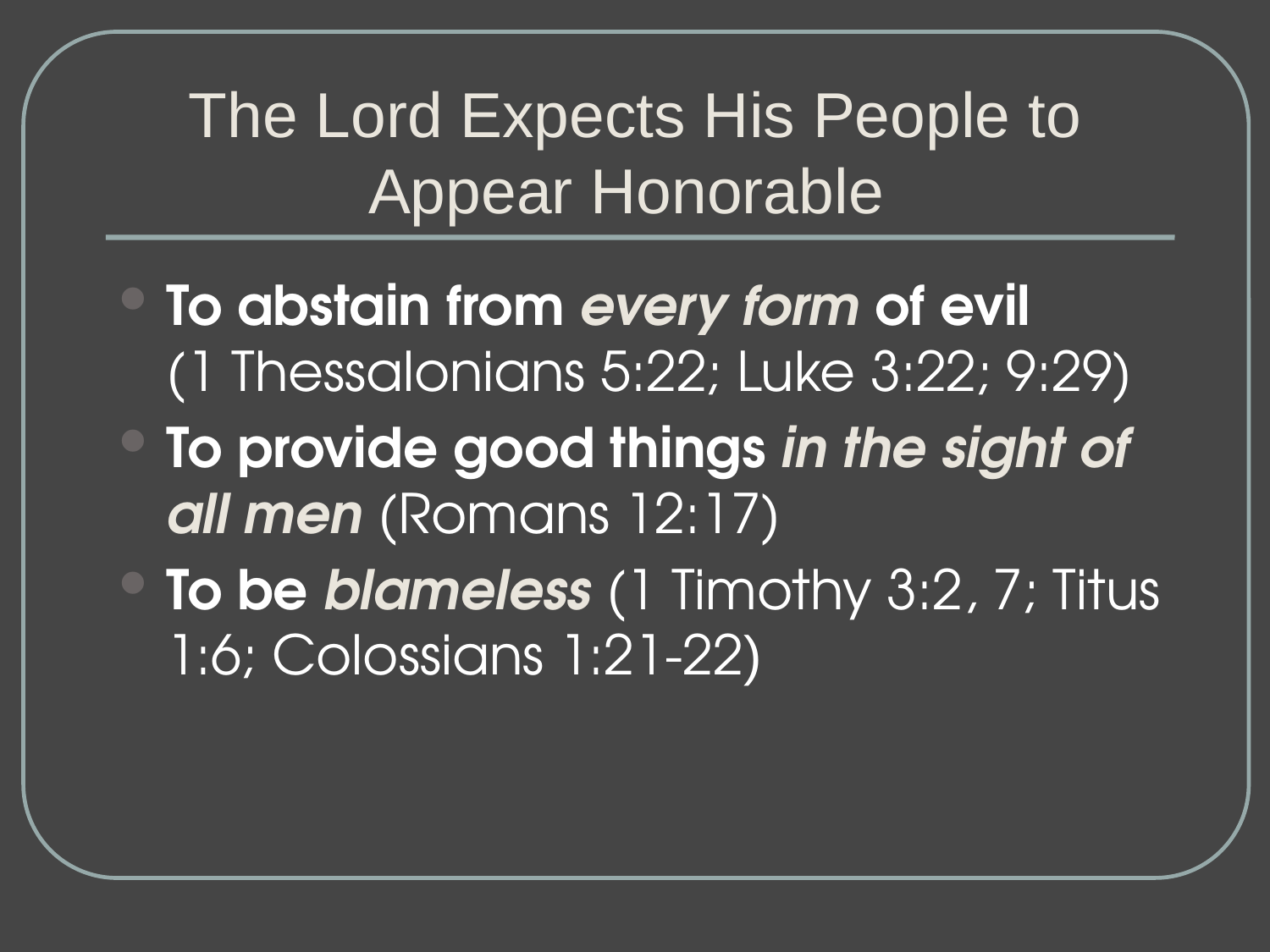

# The Lord Expects His People to Appear Honorable
To abstain from every form of evil 	       (1 Thessalonians 5:22; Luke 3:22; 9:29)
To provide good things in the sight of all men (Romans 12:17)
To be blameless (1 Timothy 3:2, 7; Titus 1:6; Colossians 1:21-22)